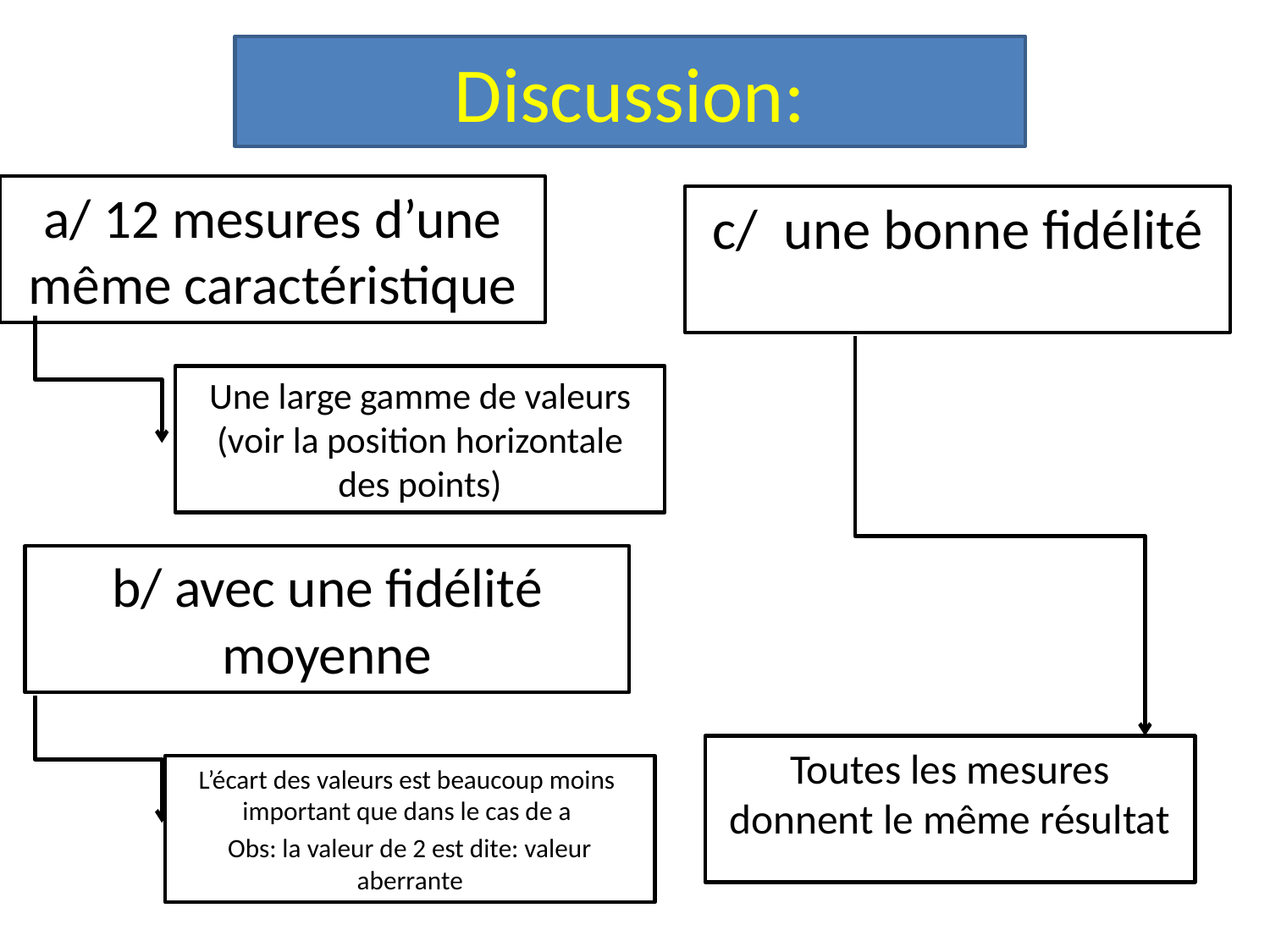

# Discussion:
a/ 12 mesures d’une même caractéristique
c/  une bonne fidélité
Une large gamme de valeurs (voir la position horizontale des points)
b/ avec une fidélité moyenne
Toutes les mesures donnent le même résultat
L’écart des valeurs est beaucoup moins  important que dans le cas de a
Obs: la valeur de 2 est dite: valeur aberrante